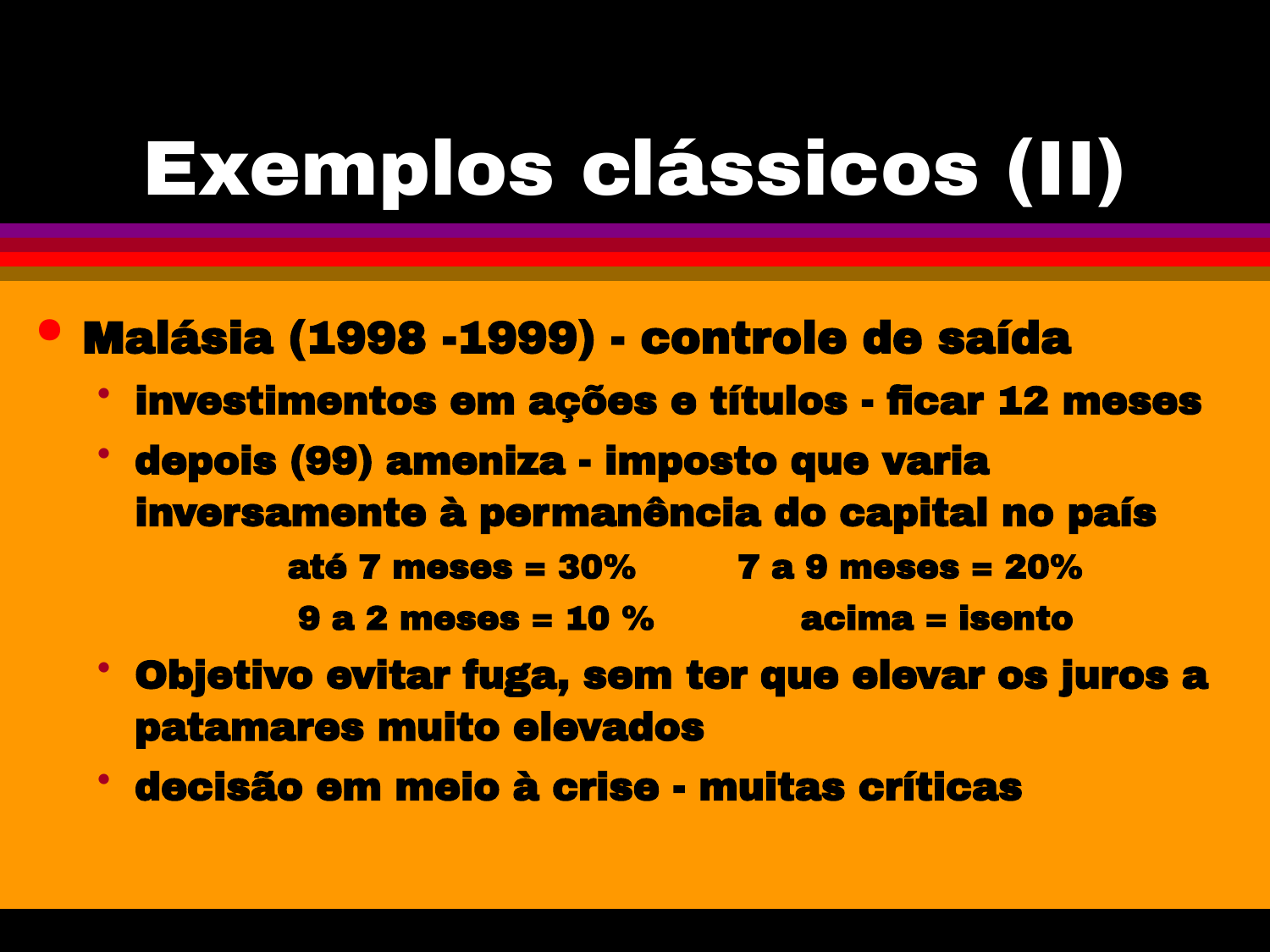

# Exemplos clássicos (II)‏
Malásia (1998 -1999) - controle de saída
investimentos em ações e títulos - ficar 12 meses
depois (99) ameniza - imposto que varia inversamente à permanência do capital no país
até 7 meses = 30%         7 a 9 meses = 20%
9 a 2 meses = 10 %             acima = isento
Objetivo evitar fuga, sem ter que elevar os juros a patamares muito elevados
decisão em meio à crise - muitas críticas